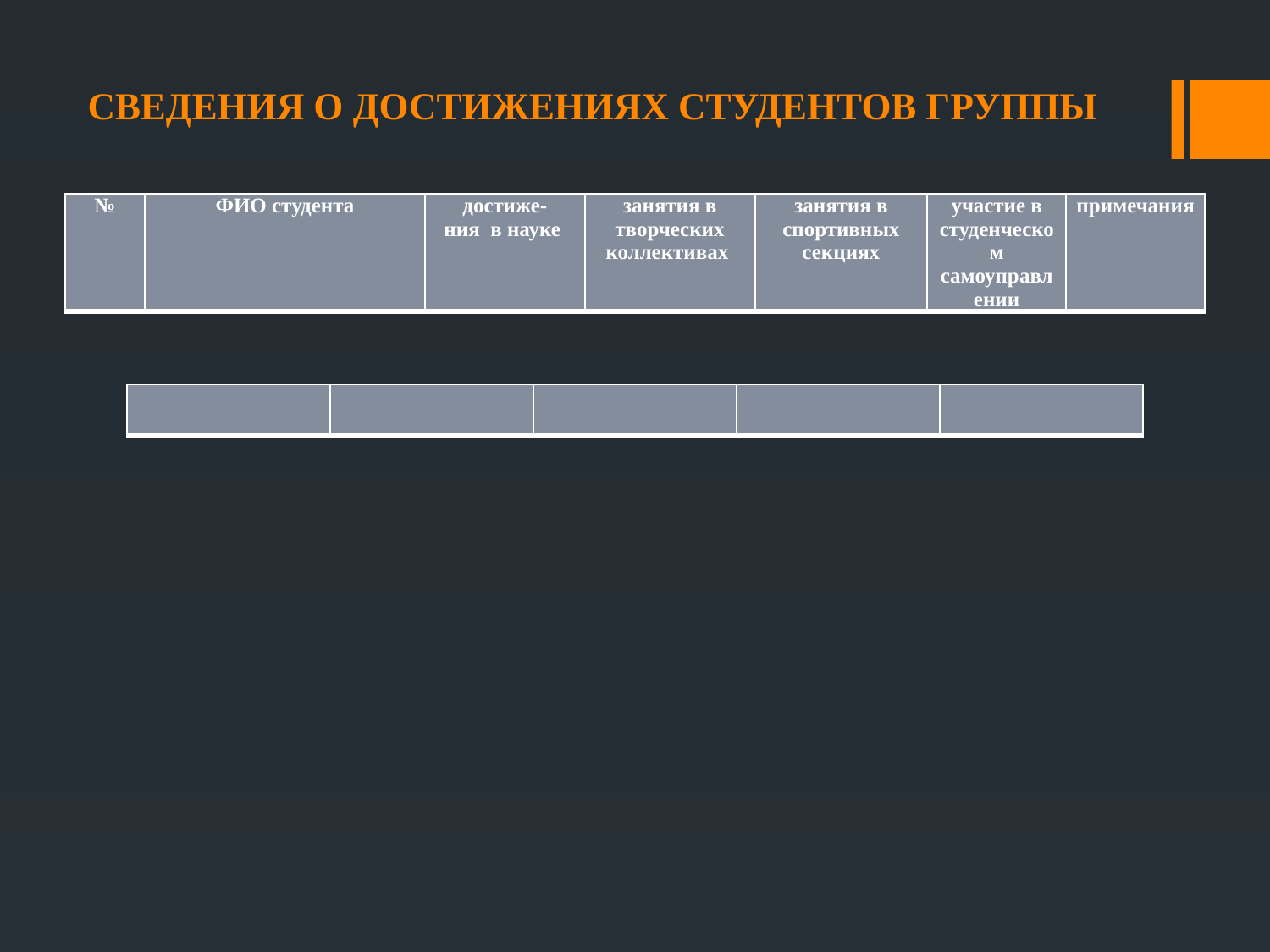

# СВЕДЕНИЯ О ДОСТИЖЕНИЯХ СТУДЕНТОВ ГРУППЫ
| № | ФИО студента | достиже- ния в науке | занятия в творческих коллективах | занятия в спортивных секциях | участие в студенческом самоуправлении | примечания |
| --- | --- | --- | --- | --- | --- | --- |
|  |  |  |  |  |
| --- | --- | --- | --- | --- |